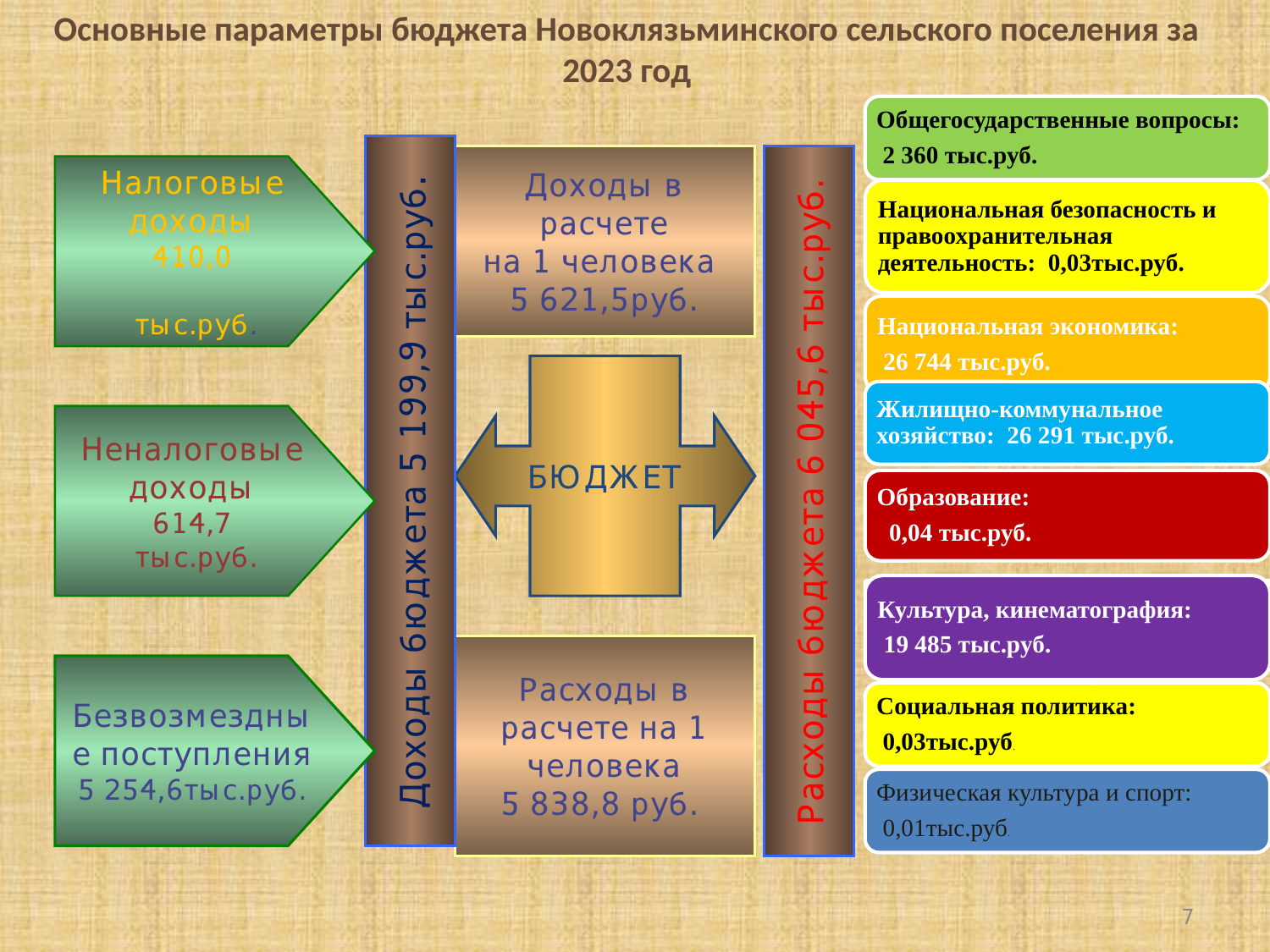

Основные параметры бюджета Новоклязьминского сельского поселения за 2023 год
Общегосударственные вопросы:
 2 360 тыс.руб.

Национальная безопасность и правоохранительная деятельность:  0,03тыс.руб.

Национальная экономика:
 26 744 тыс.руб.

Жилищно-коммунальное хозяйство:  26 291 тыс.руб.
Образование:
  0,04 тыс.руб.

Культура, кинематография:
 19 485 тыс.руб.
Социальная политика:
 0,03тыс.руб.
Физическая культура и спорт:
 0,01тыс.руб.
Доходы бюджета 5 199,9 тыс.руб.
Расходы бюджета 6 045,6 тыс.руб.
Доходы в расчете
на 1 человека
5 621,5руб.
Налоговые доходы
410,0

 тыс.руб.
БЮДЖЕТ

Неналоговые доходы
614,7
 тыс.руб.
Расходы в расчете на 1 человека
5 838,8 руб.
Безвозмездные поступления
5 254,6тыс.руб.
7